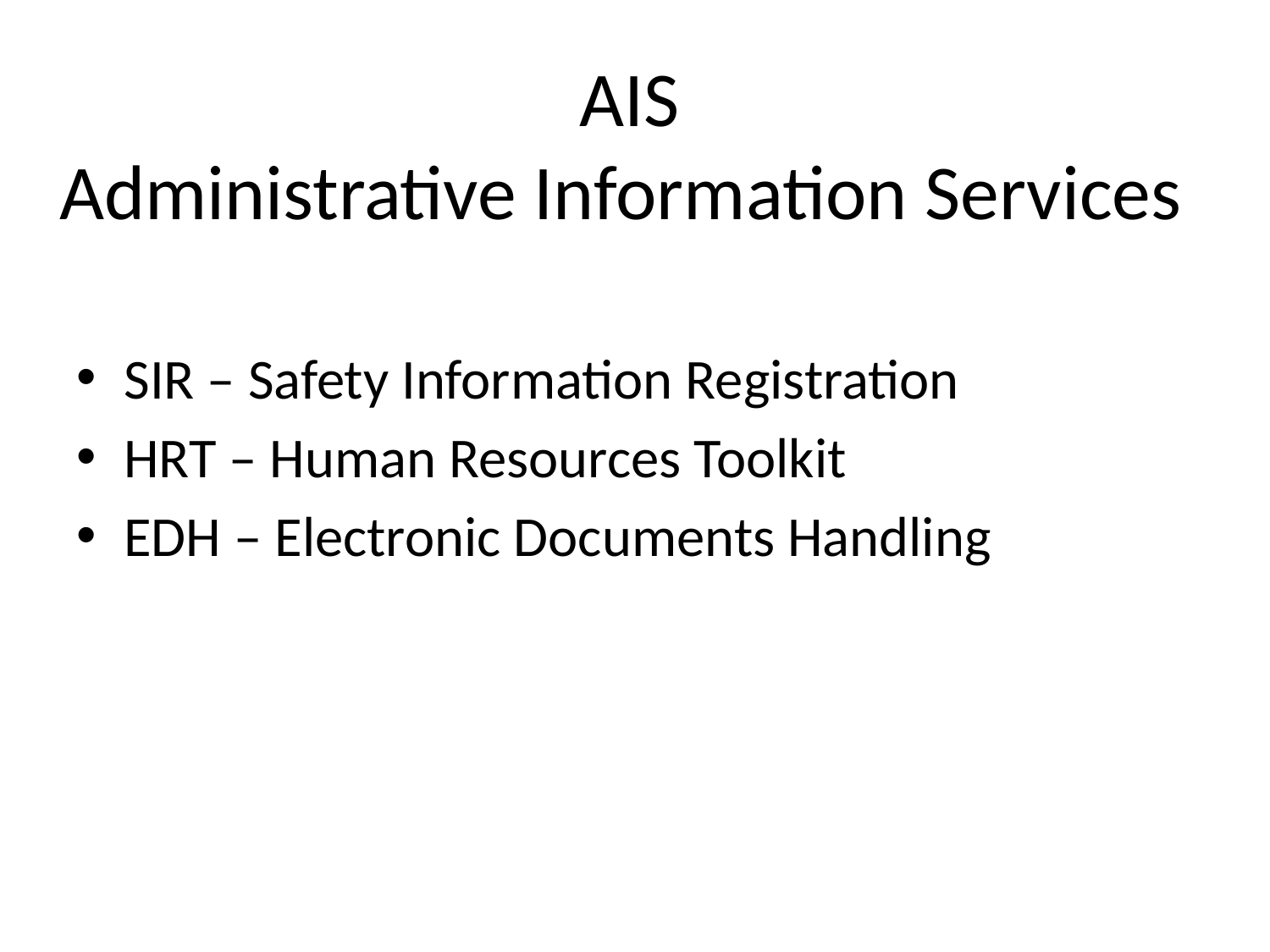

# AIS Administrative Information Services
SIR – Safety Information Registration
HRT – Human Resources Toolkit
EDH – Electronic Documents Handling